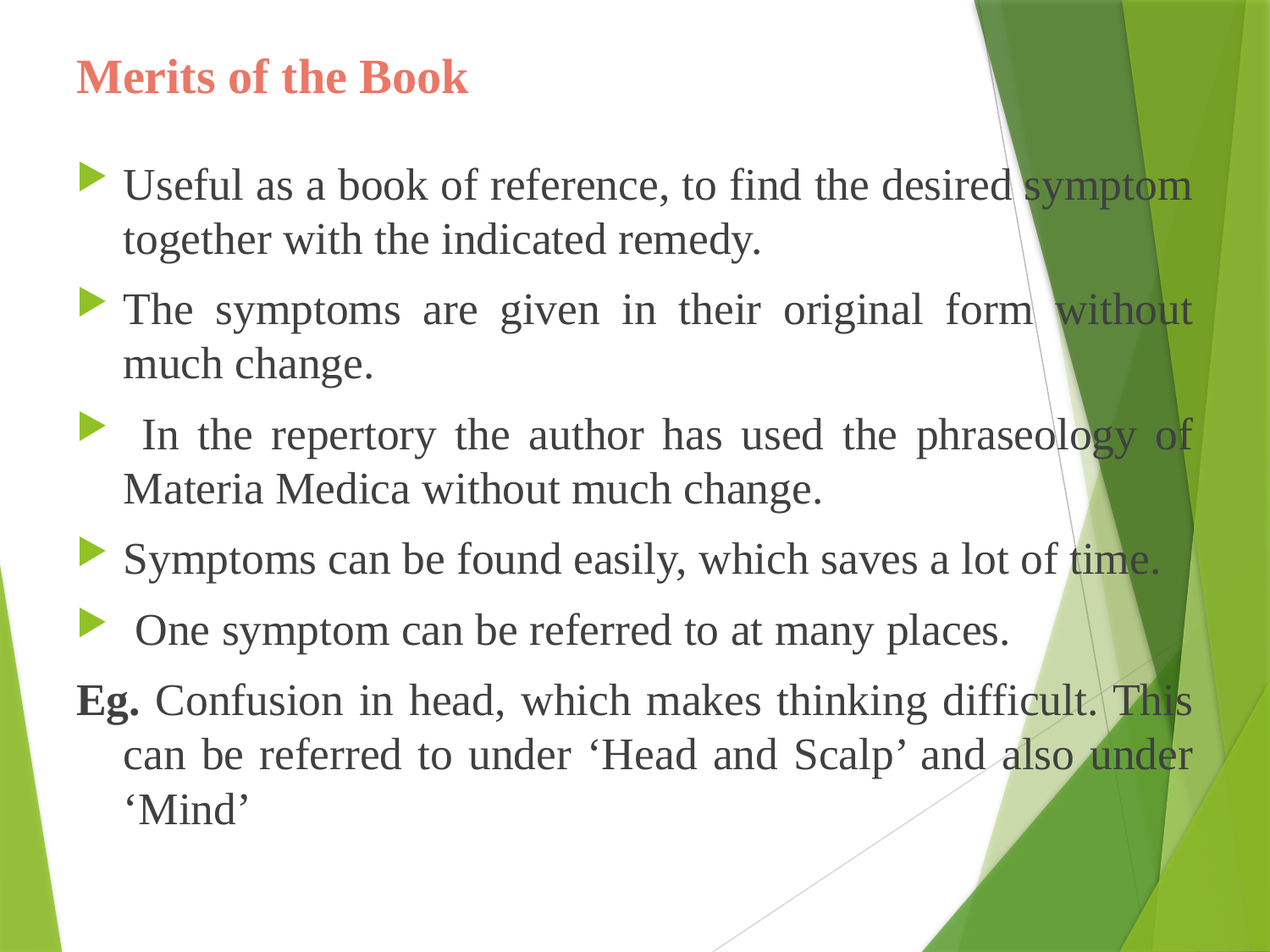

# Merits of the Book
Useful as a book of reference, to find the desired symptom together with the indicated remedy.
The symptoms are given in their original form without much change.
 In the repertory the author has used the phraseology of Materia Medica without much change.
Symptoms can be found easily, which saves a lot of time.
 One symptom can be referred to at many places.
Eg. Confusion in head, which makes thinking difficult. This can be referred to under ‘Head and Scalp’ and also under ‘Mind’